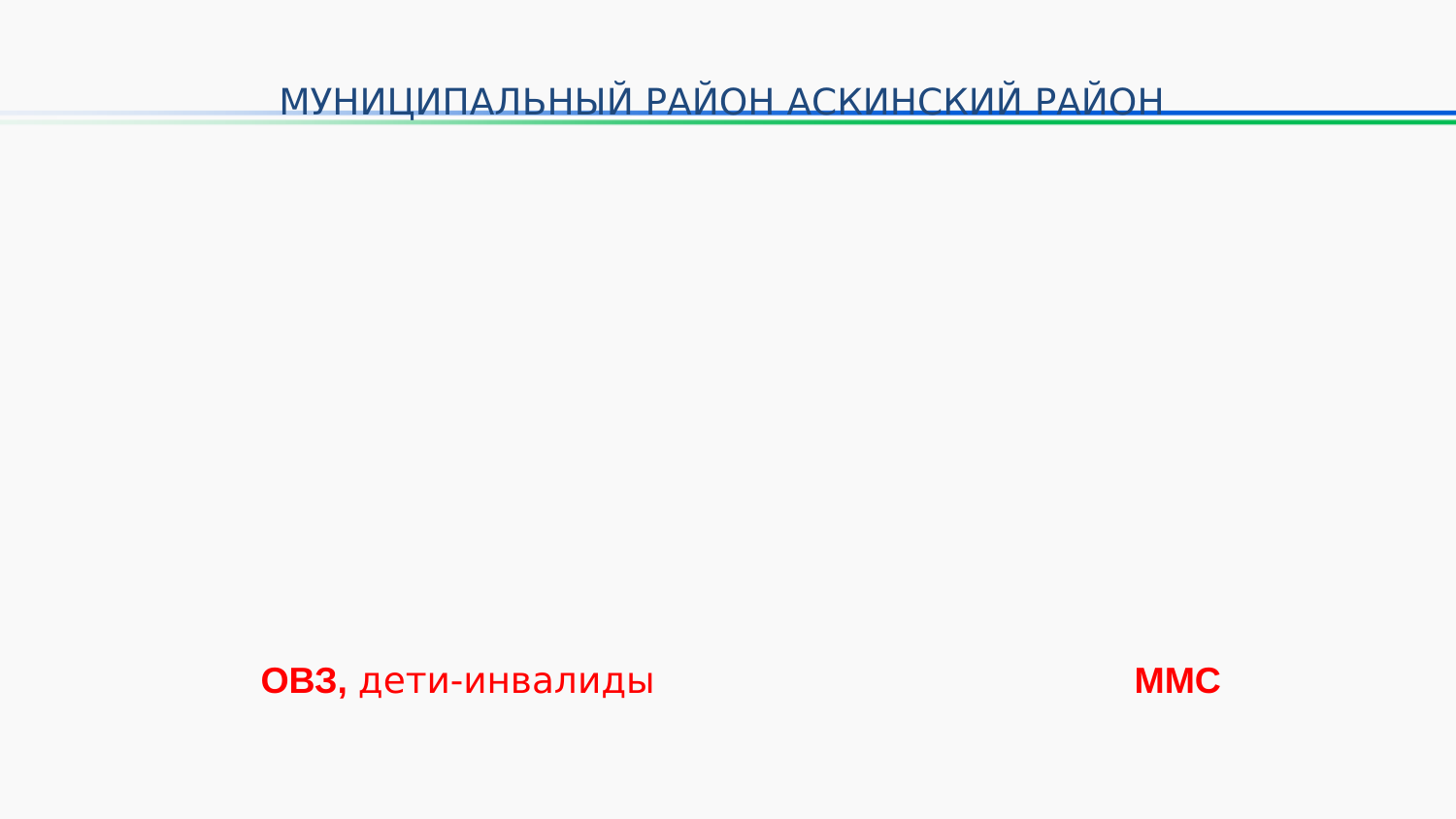

# МУНИЦИПАЛЬНЫЙ РАЙОН АСКИНСКИЙ РАЙОН
ОВЗ, дети-инвалиды 				ММС